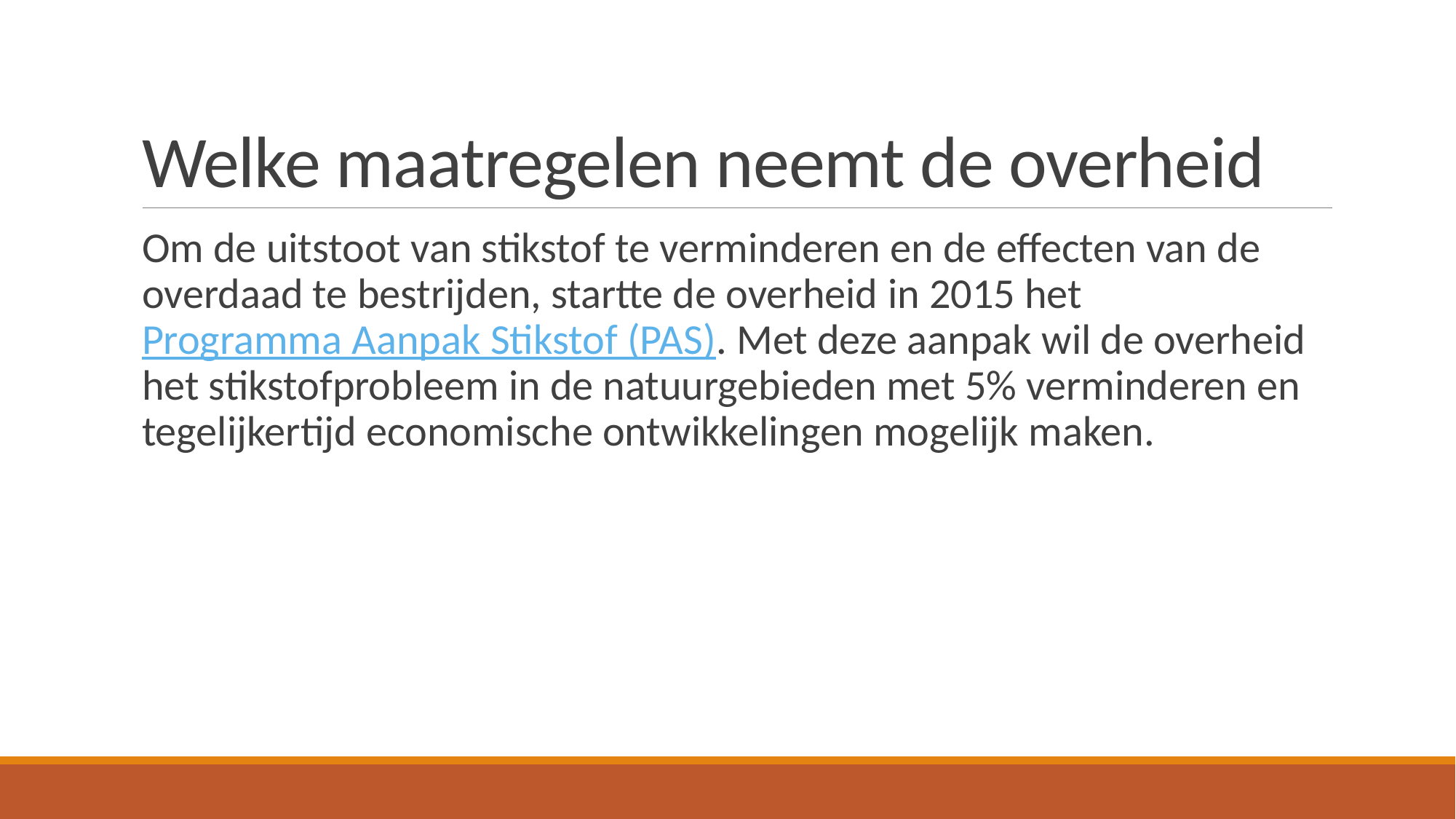

# Welke maatregelen neemt de overheid
Om de uitstoot van stikstof te verminderen en de effecten van de overdaad te bestrijden, startte de overheid in 2015 het Programma Aanpak Stikstof (PAS). Met deze aanpak wil de overheid het stikstofprobleem in de natuurgebieden met 5% verminderen en tegelijkertijd economische ontwikkelingen mogelijk maken.